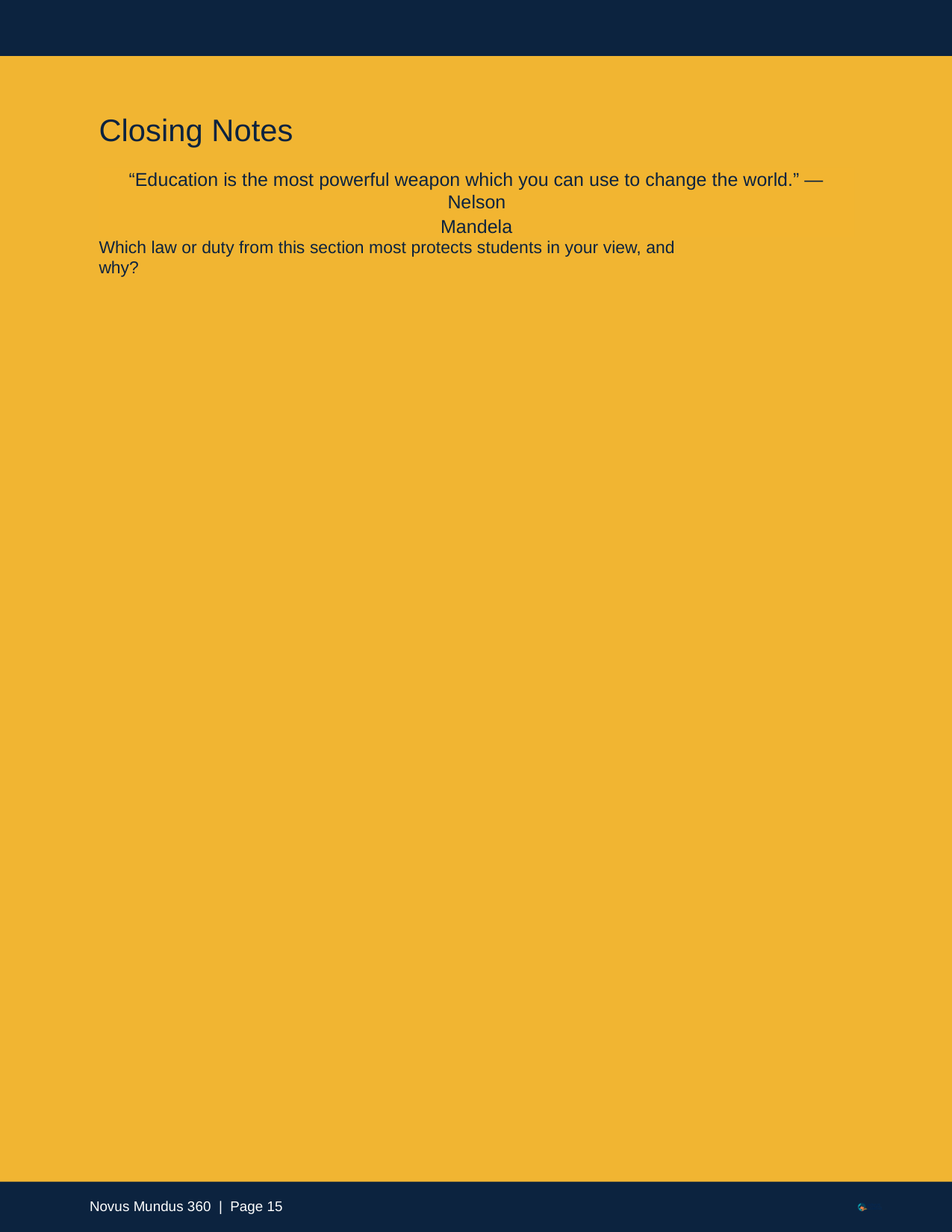

Closing Notes
“Education is the most powerful weapon which you can use to change the world.” — Nelson
Mandela
Which law or duty from this section most protects students in your view, and why?
Novus Mundus 360  |  Page 15